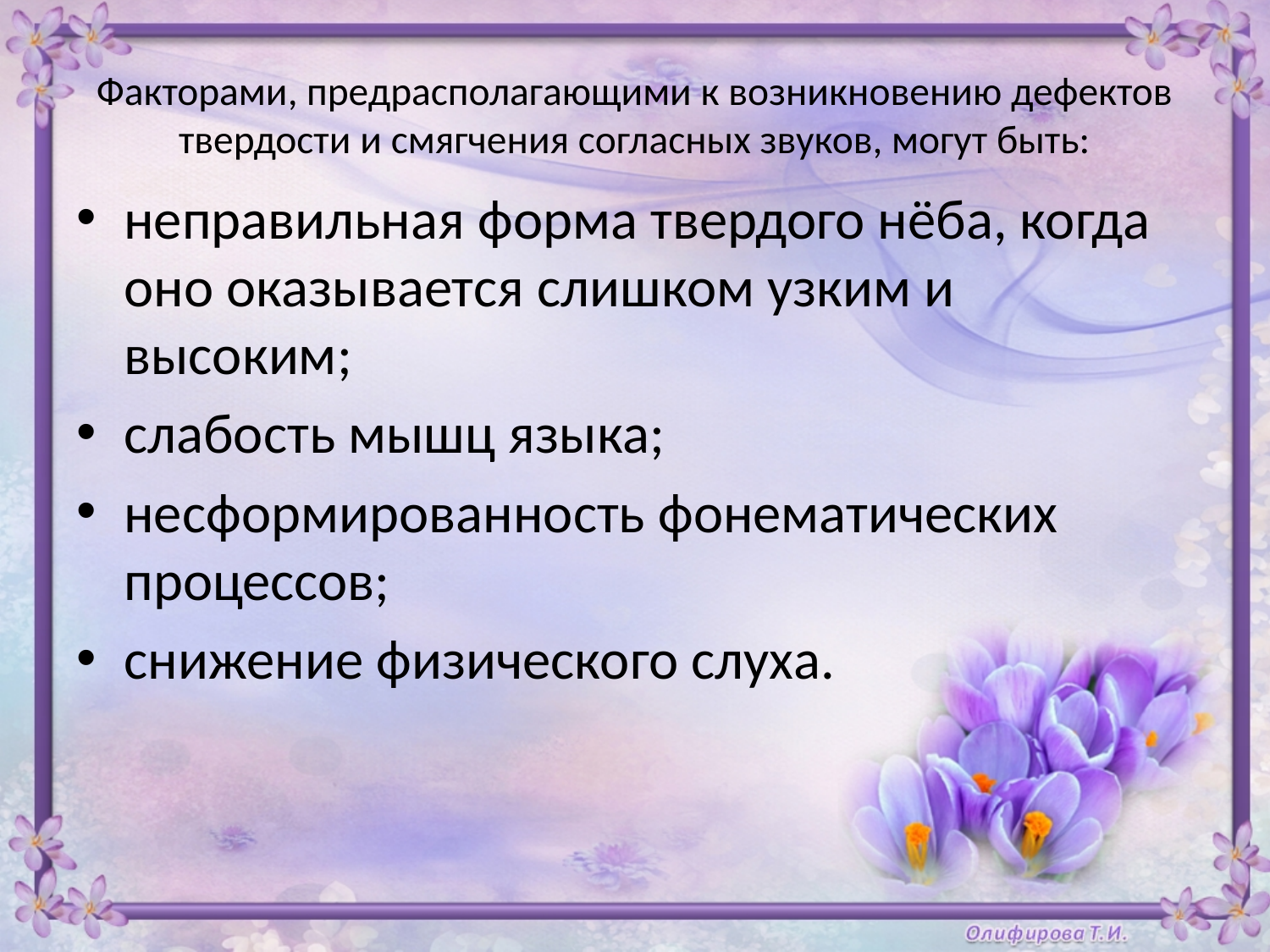

# Факторами, предрасполагающими к возникновению дефектов твердости и смягчения согласных звуков, могут быть:
неправильная форма твердого нёба, когда оно оказывается слишком узким и высоким;
слабость мышц языка;
несформированность фонематических процессов;
снижение физического слуха.